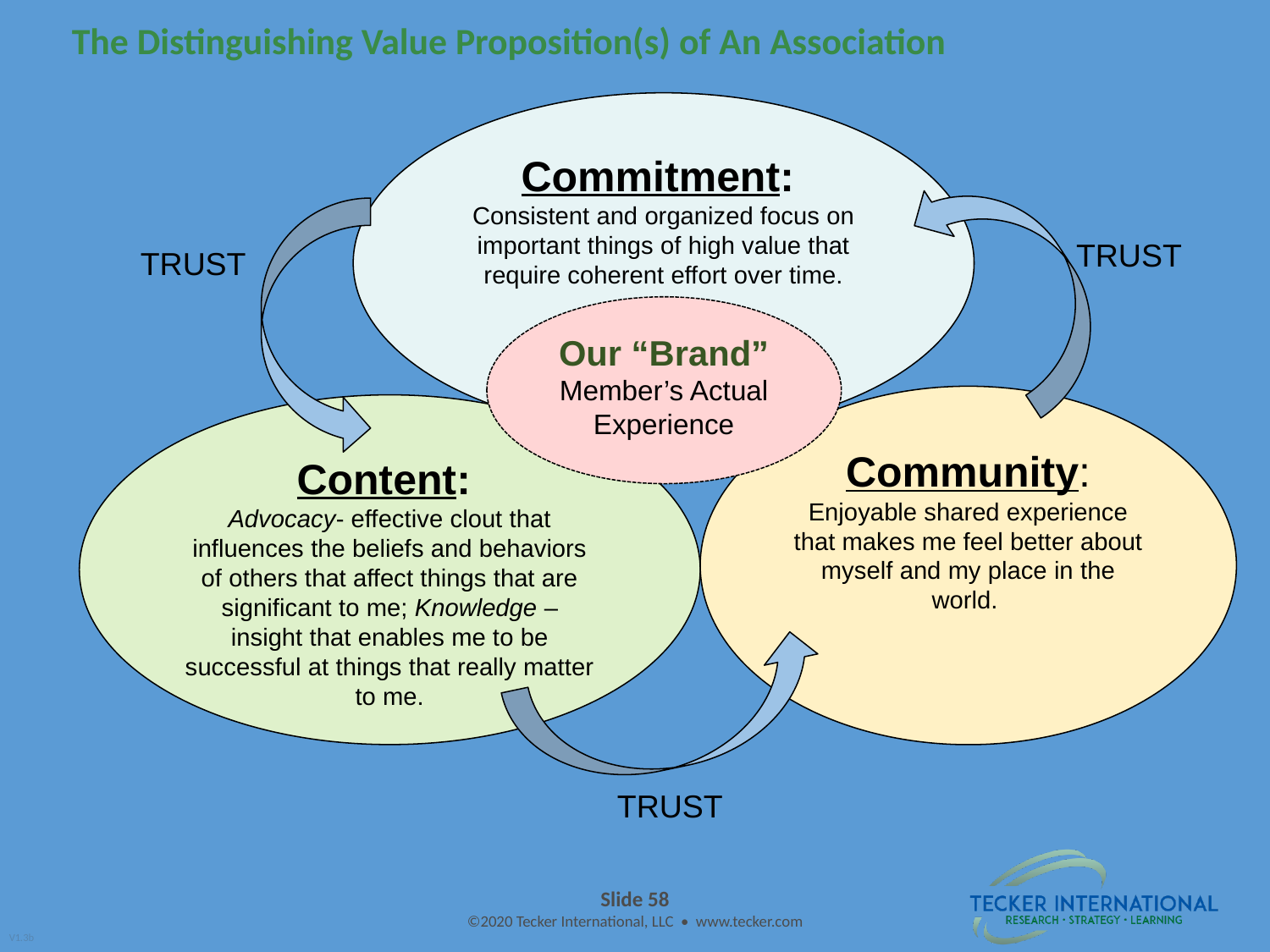

# The Distinguishing Value Proposition(s) of An Association
Commitment:
Consistent and organized focus on important things of high value that require coherent effort over time.

TRUST
TRUST
Our “Brand”
Member’s Actual Experience

Community: Enjoyable shared experience that makes me feel better about myself and my place in the world.

Content:
Advocacy- effective clout that influences the beliefs and behaviors of others that affect things that are significant to me; Knowledge – insight that enables me to be successful at things that really matter to me.

TRUST